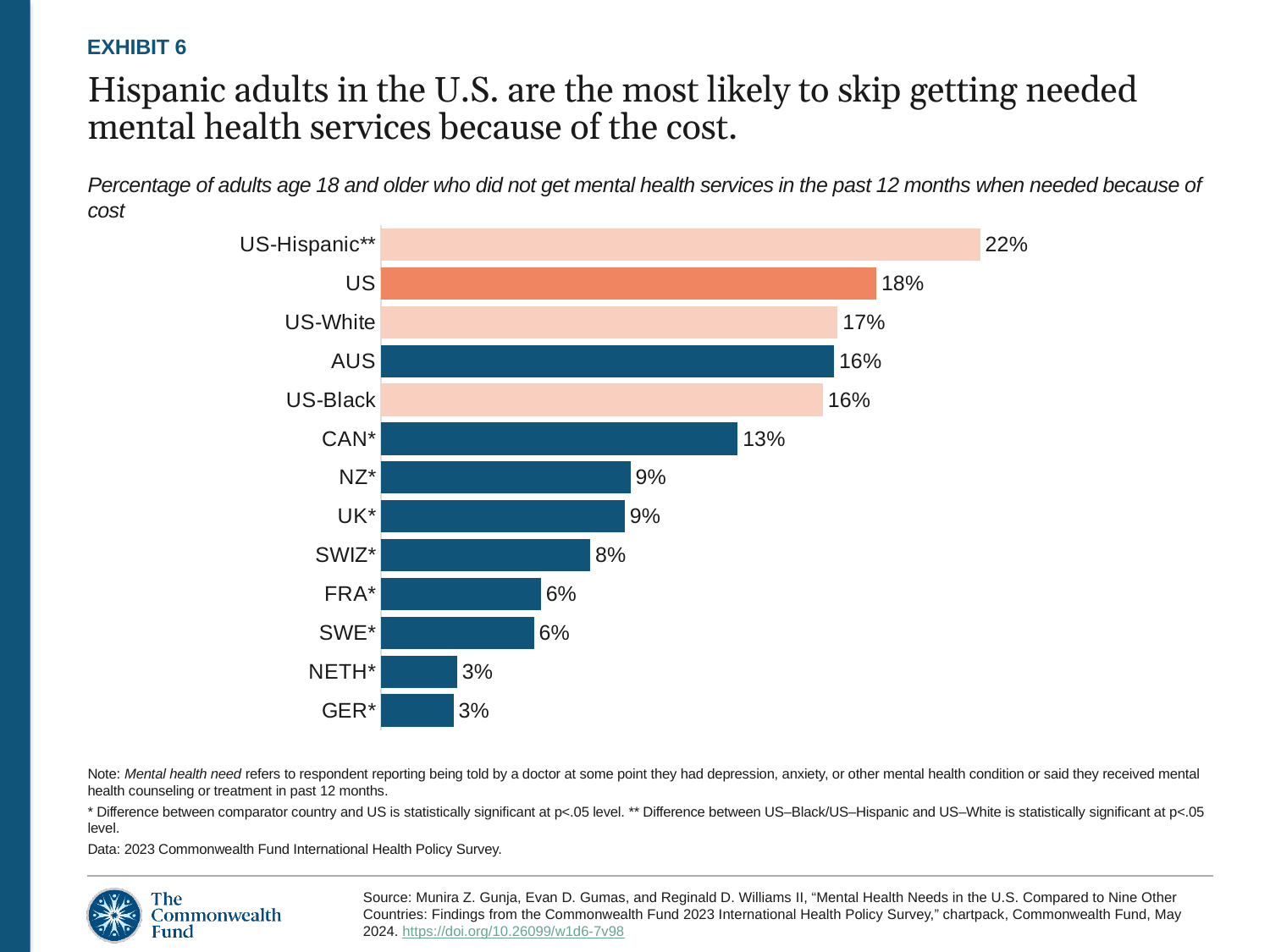

EXHIBIT 6
# Hispanic adults in the U.S. are the most likely to skip getting needed mental health services because of the cost.
Percentage of adults age 18 and older who did not get mental health services in the past 12 months when needed because of cost

### Chart

| Category | Yes |
|---|---|
| GER* | 0.0262 |
| NETH* | 0.0275 |
| SWE* | 0.0553 |
| FRA* | 0.0578 |
| SWIZ* | 0.0756 |
| UK* | 0.0881 |
| NZ* | 0.0901 |
| CAN* | 0.1289 |
| US-Black | 0.1597 |
| AUS | 0.1637 |
| US-White | 0.165 |
| US | 0.179 |
| US-Hispanic** | 0.2165 |
Note: Mental health need refers to respondent reporting being told by a doctor at some point they had depression, anxiety, or other mental health condition or said they received mental health counseling or treatment in past 12 months.
* Difference between comparator country and US is statistically significant at p<.05 level. ** Difference between US–Black/US–Hispanic and US–White is statistically significant at p<.05 level.
Data: 2023 Commonwealth Fund International Health Policy Survey.